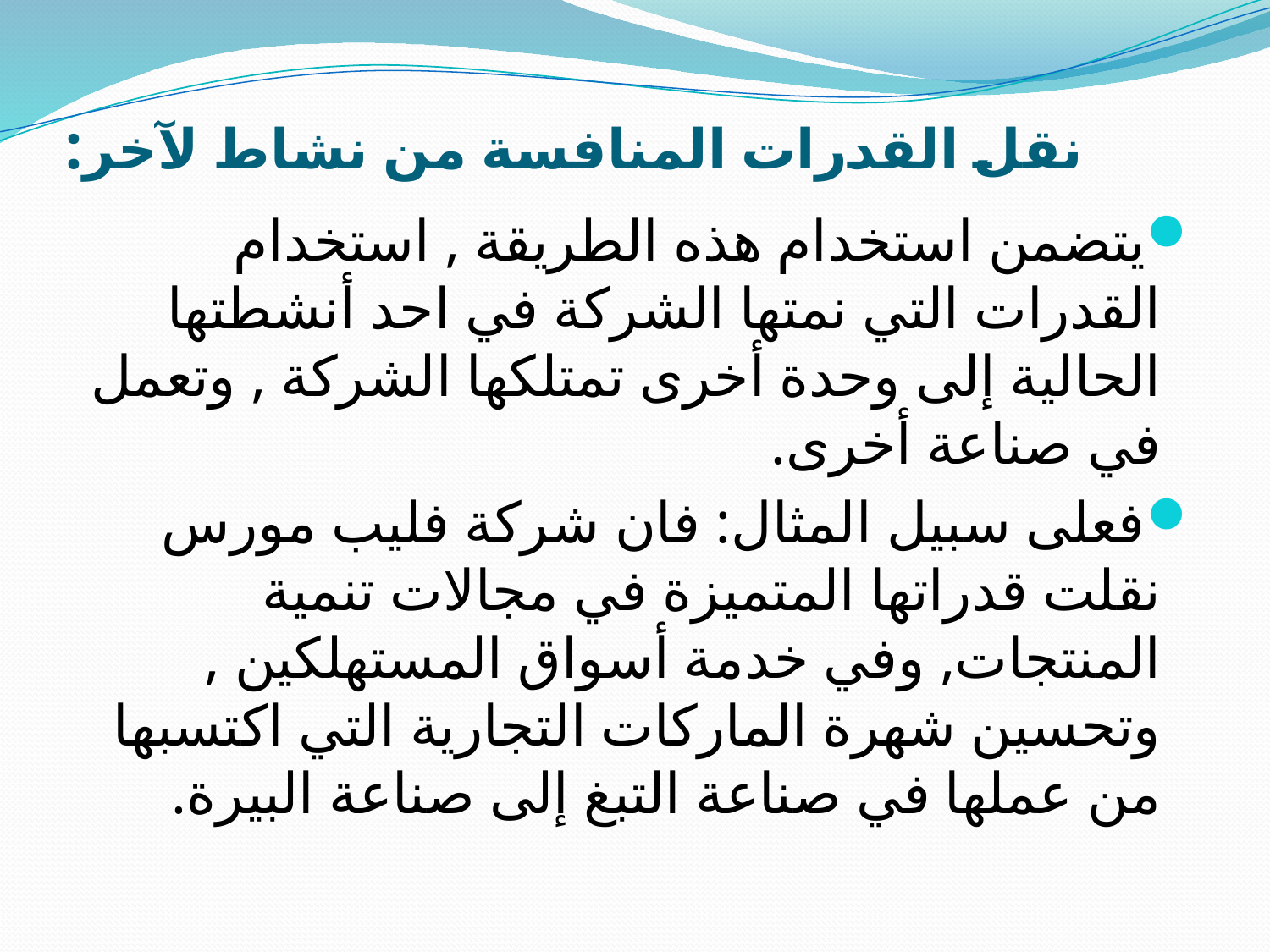

# نقل القدرات المنافسة من نشاط لآخر:
يتضمن استخدام هذه الطريقة , استخدام القدرات التي نمتها الشركة في احد أنشطتها الحالية إلى وحدة أخرى تمتلكها الشركة , وتعمل في صناعة أخرى.
فعلى سبيل المثال: فان شركة فليب مورس نقلت قدراتها المتميزة في مجالات تنمية المنتجات, وفي خدمة أسواق المستهلكين , وتحسين شهرة الماركات التجارية التي اكتسبها من عملها في صناعة التبغ إلى صناعة البيرة.